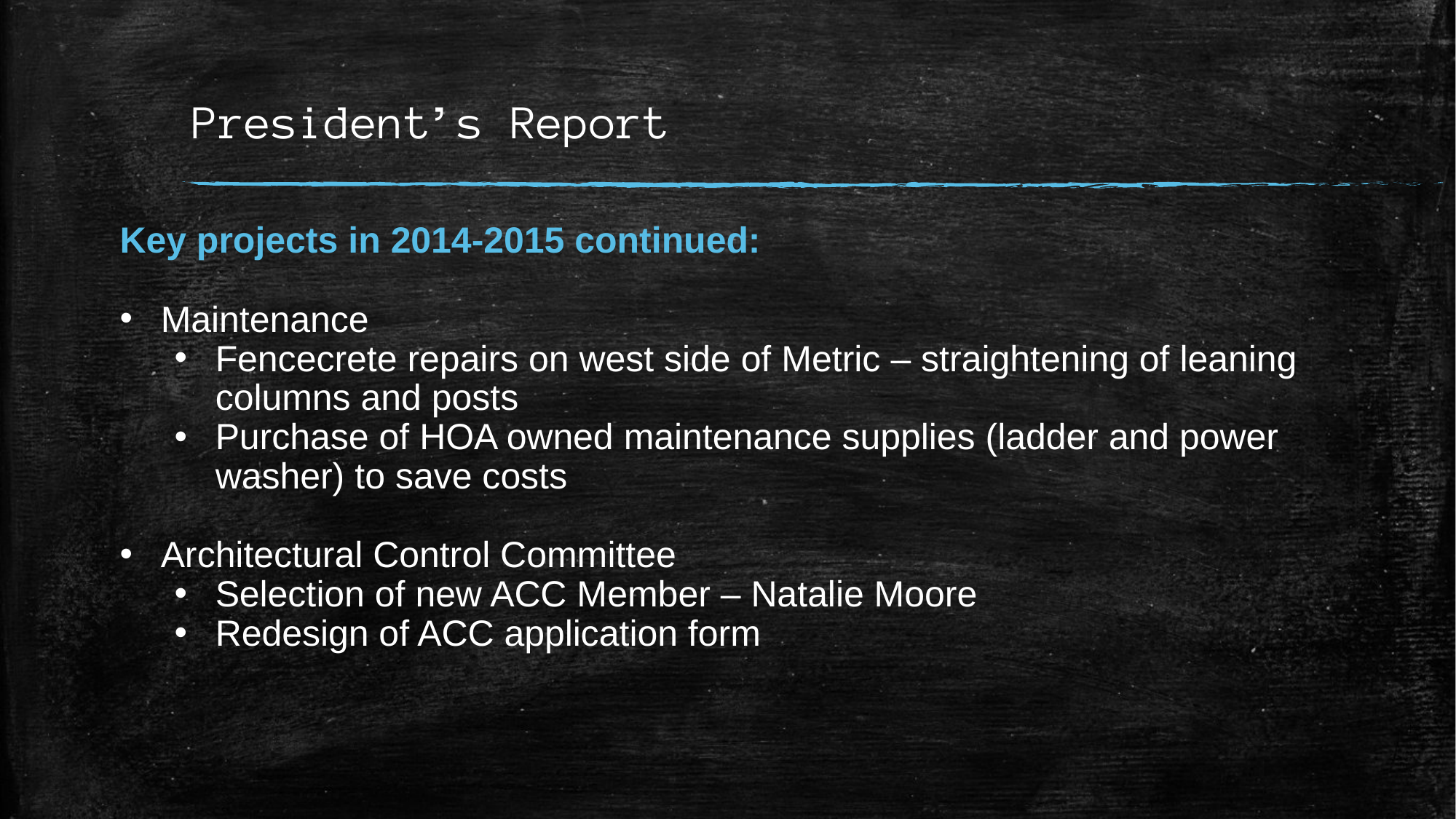

# President’s Report

Key projects in 2014-2015 continued:

Maintenance
Fencecrete repairs on west side of Metric – straightening of leaning columns and posts
Purchase of HOA owned maintenance supplies (ladder and power washer) to save costs

Architectural Control Committee
Selection of new ACC Member – Natalie Moore
Redesign of ACC application form